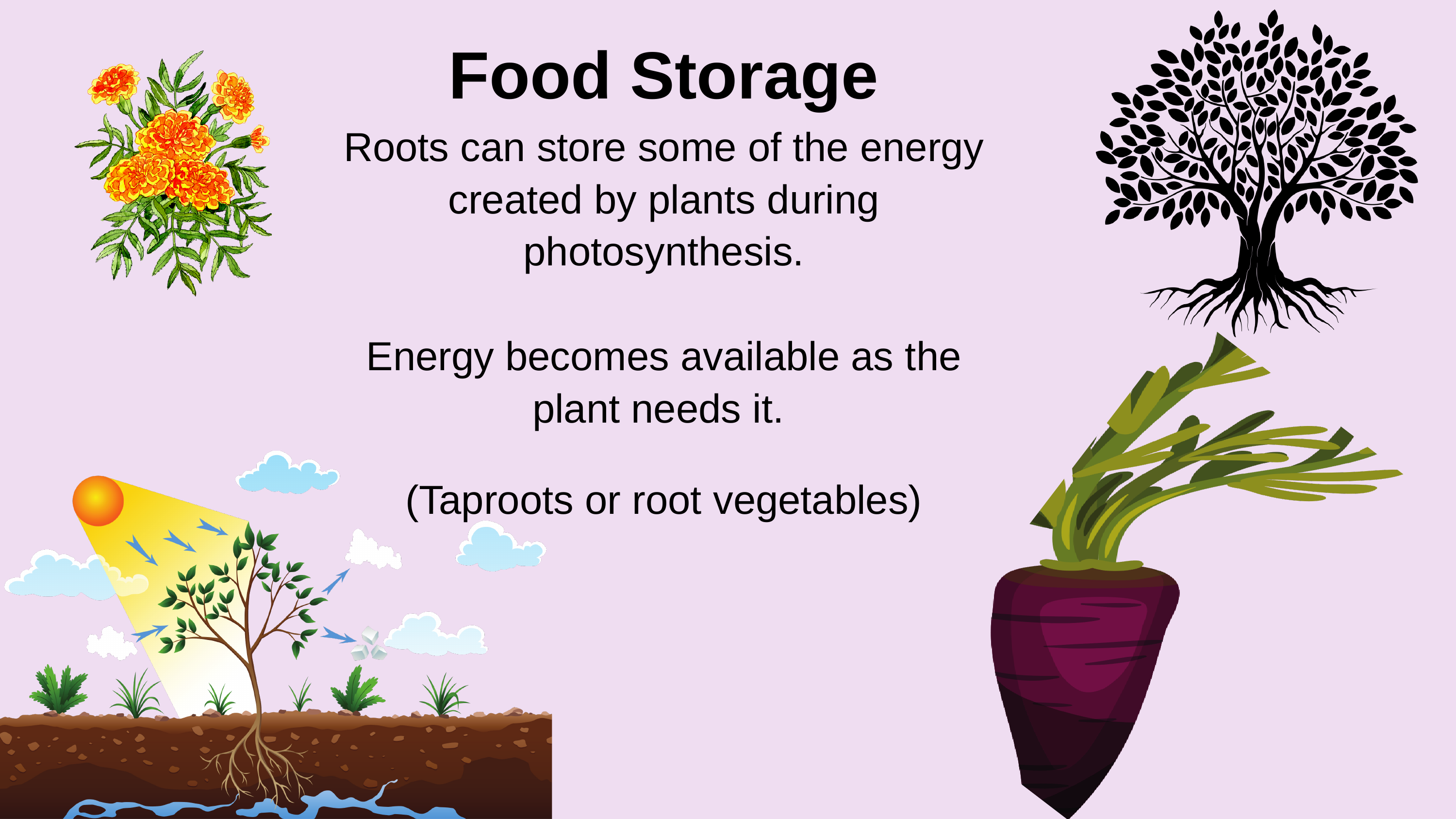

Food Storage

Roots can store some of the energy created by plants during photosynthesis.

Energy becomes available as the plant needs it.

(Taproots or root vegetables)